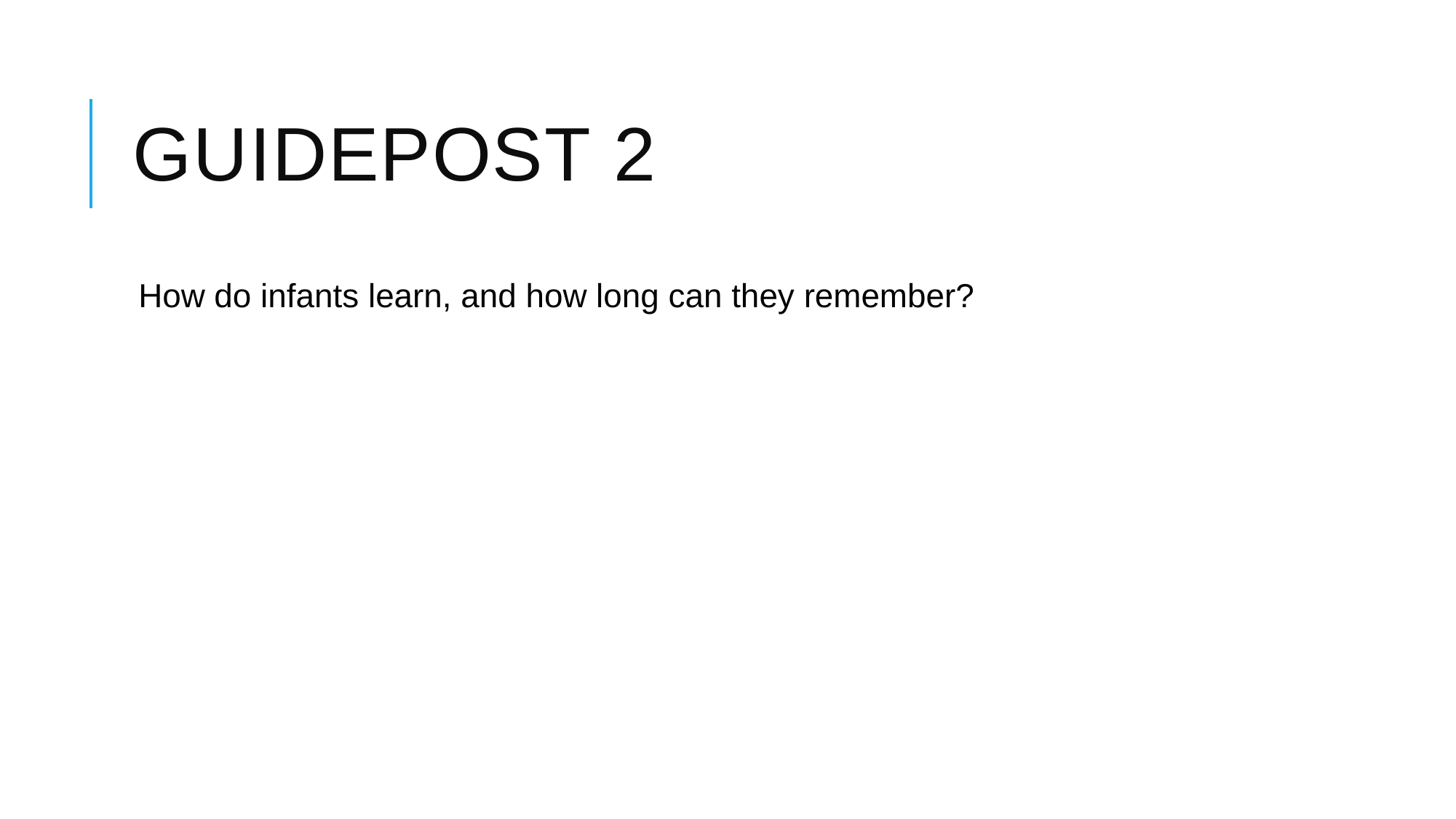

# Guidepost 2
How do infants learn, and how long can they remember?